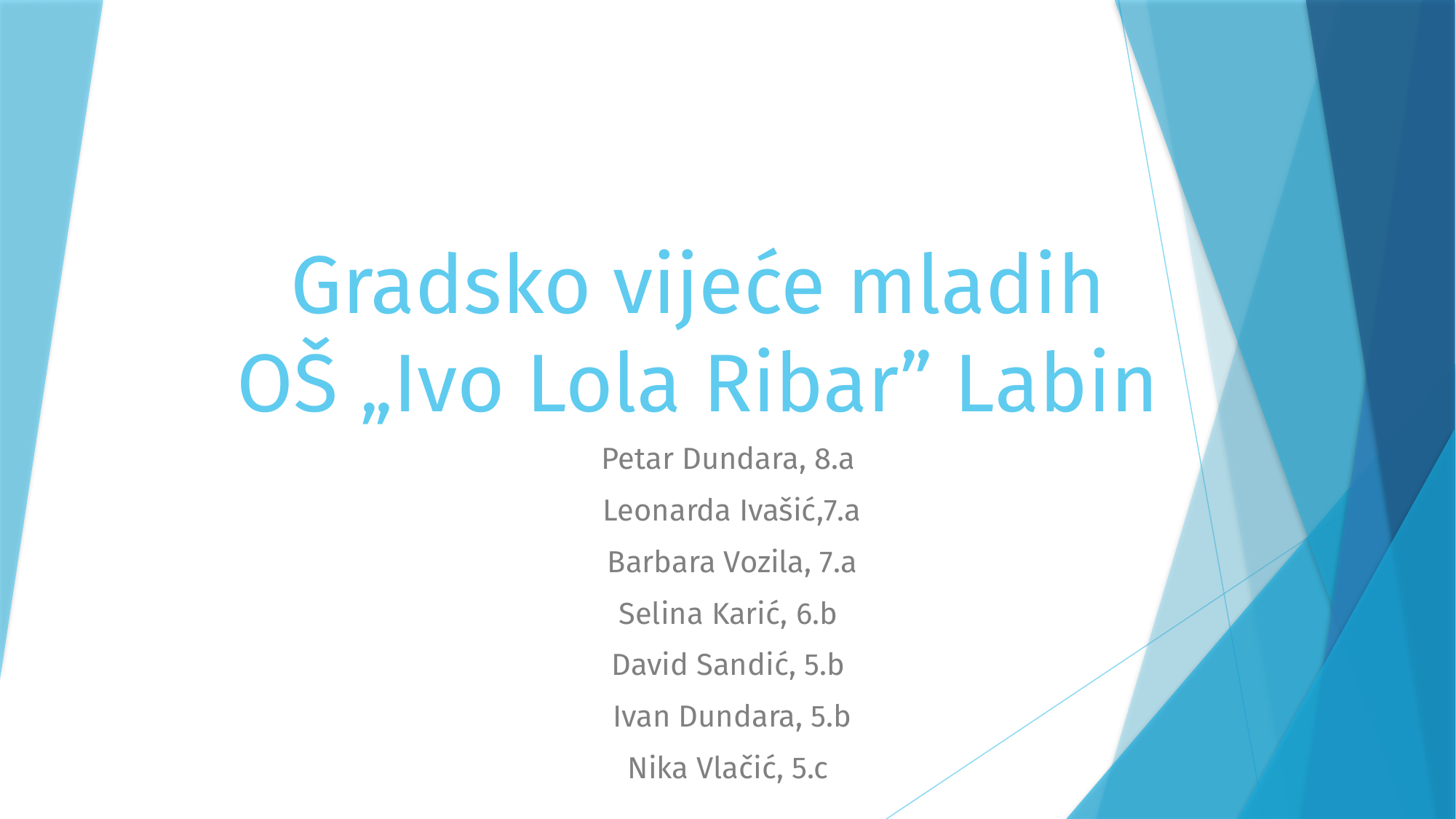

# Gradsko vijeće mladih OŠ „Ivo Lola Ribar” Labin
Petar Dundara, 8.a
 Leonarda Ivašić,7.a
 Barbara Vozila, 7.a
Selina Karić, 6.b
David Sandić, 5.b
 Ivan Dundara, 5.b
Nika Vlačić, 5.c